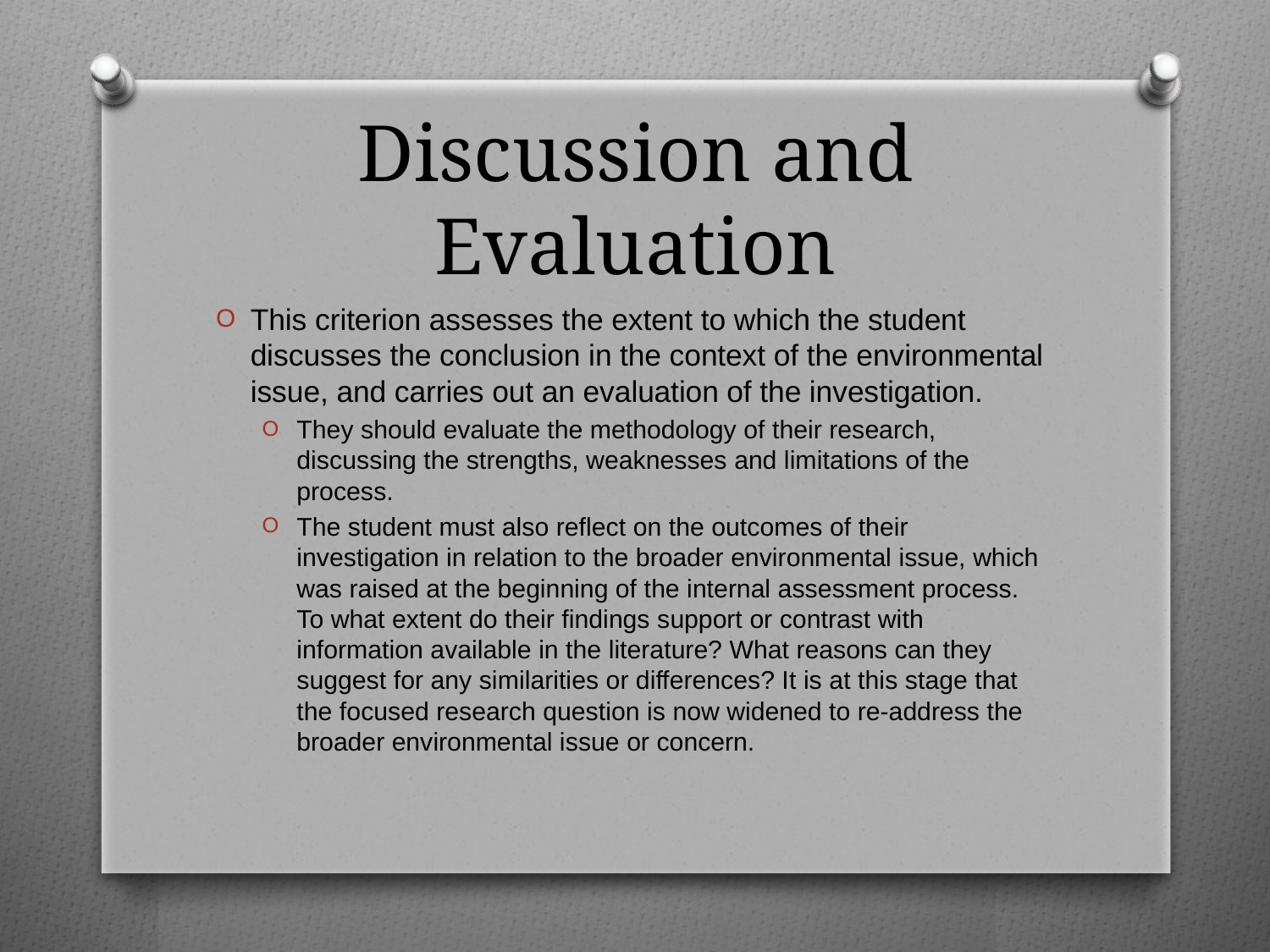

# Discussion and Evaluation
This criterion assesses the extent to which the student discusses the conclusion in the context of the environmental issue, and carries out an evaluation of the investigation.
They should evaluate the methodology of their research, discussing the strengths, weaknesses and limitations of the process.
The student must also reflect on the outcomes of their investigation in relation to the broader environmental issue, which was raised at the beginning of the internal assessment process. To what extent do their findings support or contrast with information available in the literature? What reasons can they suggest for any similarities or differences? It is at this stage that the focused research question is now widened to re-address the broader environmental issue or concern.